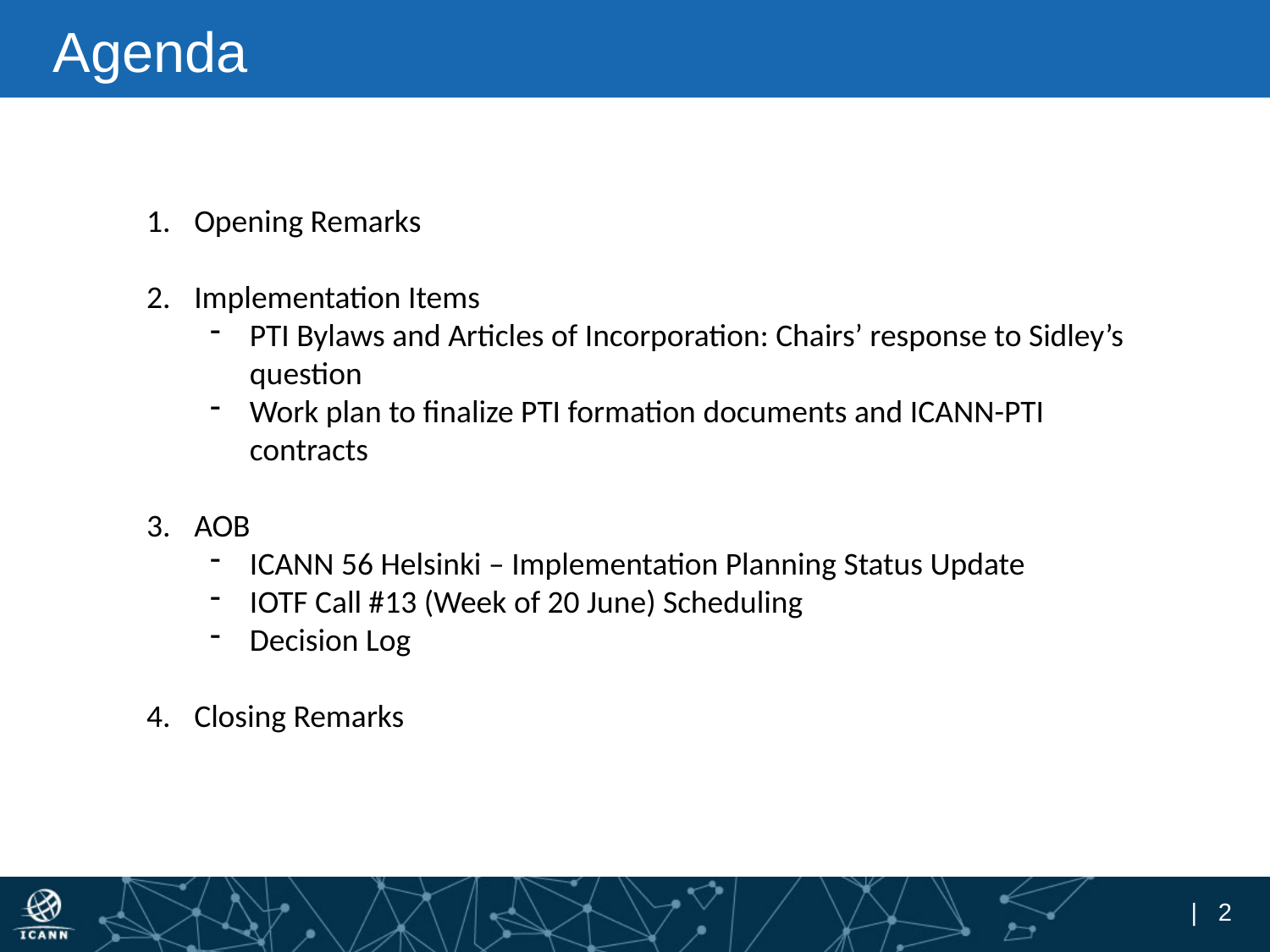

# Agenda
Opening Remarks

Implementation Items
PTI Bylaws and Articles of Incorporation: Chairs’ response to Sidley’s question
Work plan to finalize PTI formation documents and ICANN-PTI contracts

AOB
ICANN 56 Helsinki – Implementation Planning Status Update
IOTF Call #13 (Week of 20 June) Scheduling
Decision Log

Closing Remarks